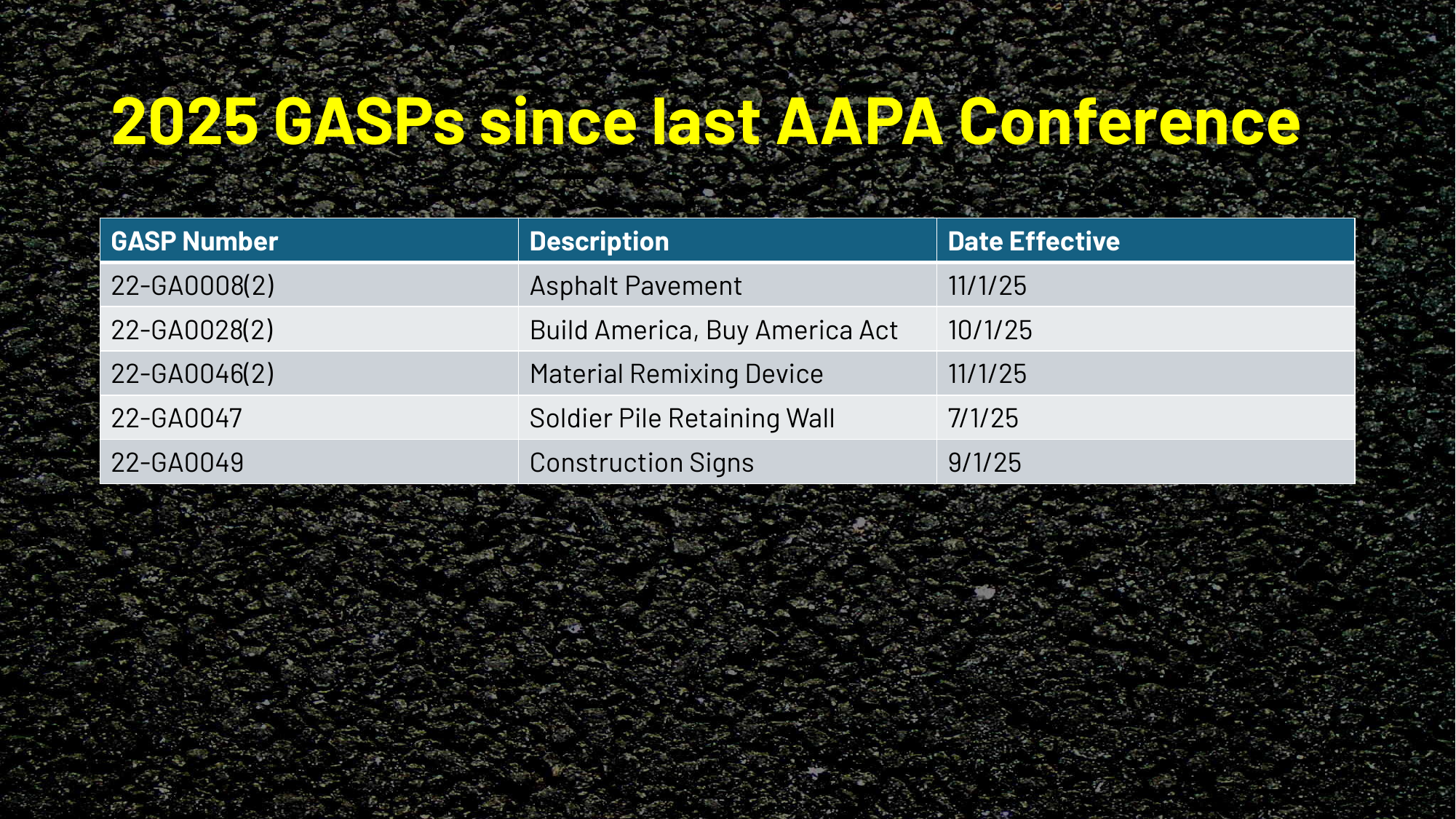

# 2025 GASPs since last AAPA Conference
| GASP Number | Description | Date Effective |
| --- | --- | --- |
| 22-GA0008(2) | Asphalt Pavement | 11/1/25 |
| 22-GA0028(2) | Build America, Buy America Act | 10/1/25 |
| 22-GA0046(2) | Material Remixing Device | 11/1/25 |
| 22-GA0047 | Soldier Pile Retaining Wall | 7/1/25 |
| 22-GA0049 | Construction Signs | 9/1/25 |